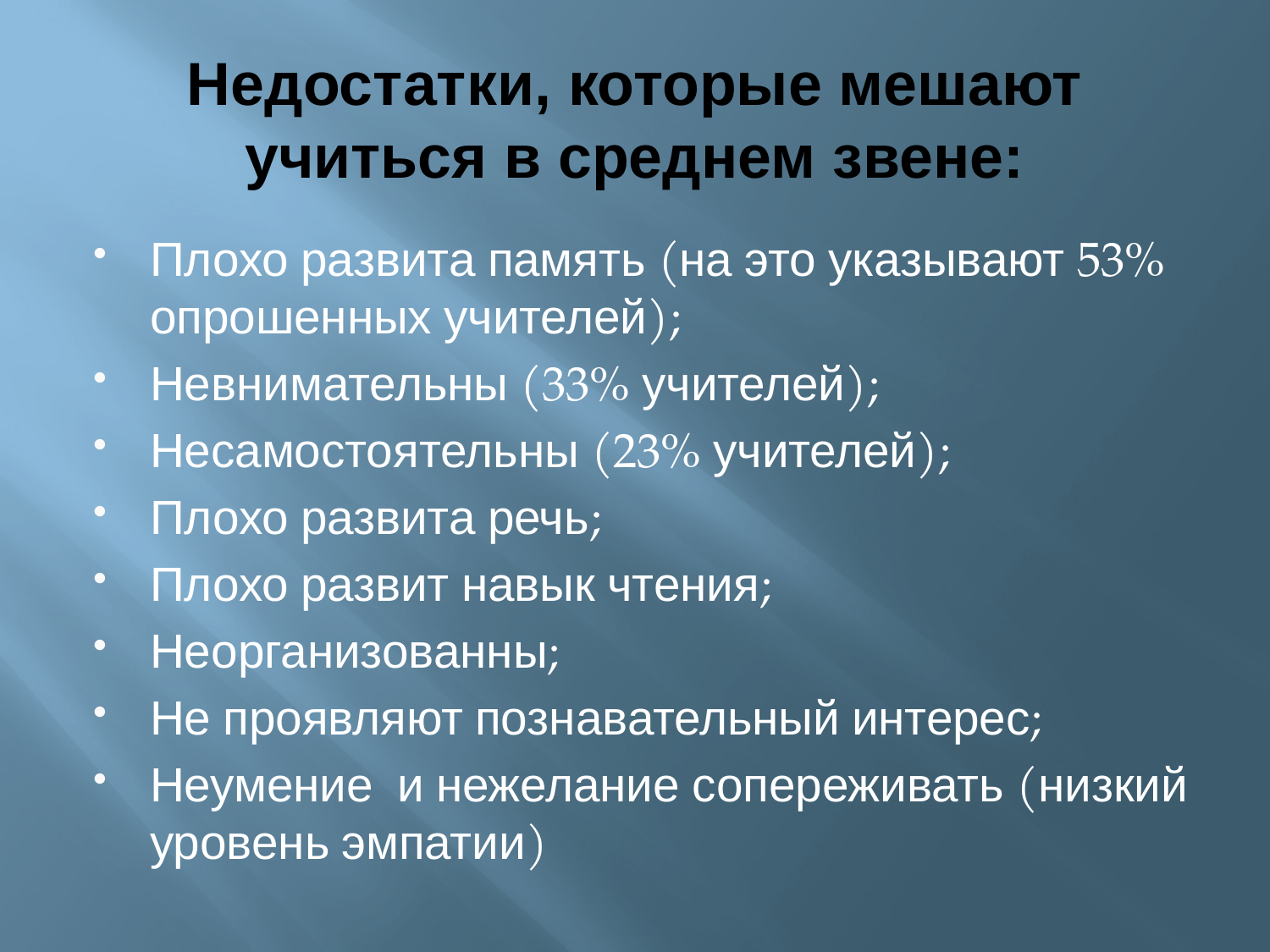

# Недостатки, которые мешают учиться в среднем звене:
Плохо развита память (на это указывают 53% опрошенных учителей);
Невнимательны (33% учителей);
Несамостоятельны (23% учителей);
Плохо развита речь;
Плохо развит навык чтения;
Неорганизованны;
Не проявляют познавательный интерес;
Неумение  и нежелание сопереживать (низкий уровень эмпатии)